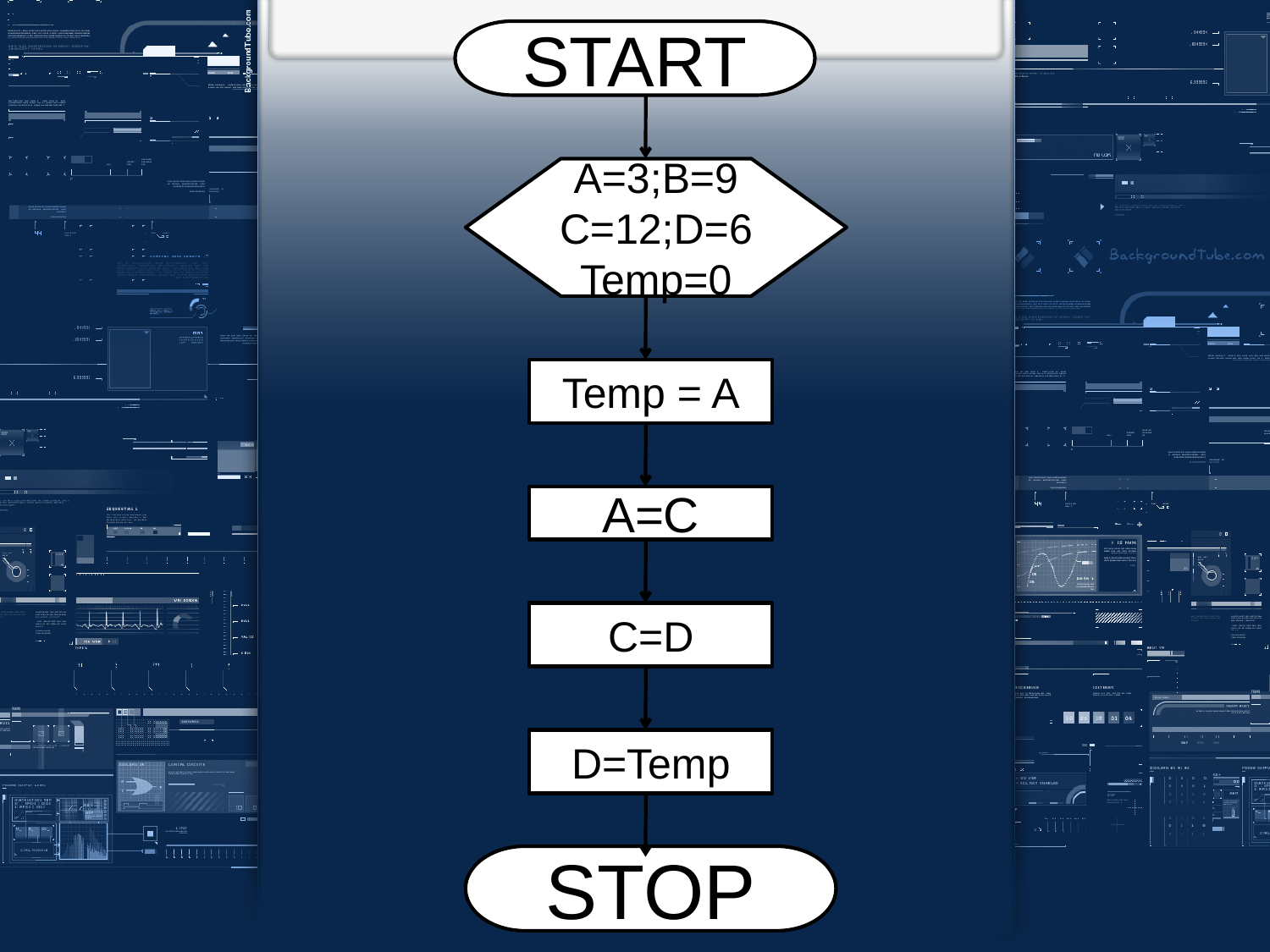

START
A=3;B=9
C=12;D=6
Temp=0
Temp = A
A=C
C=D
D=Temp
STOP